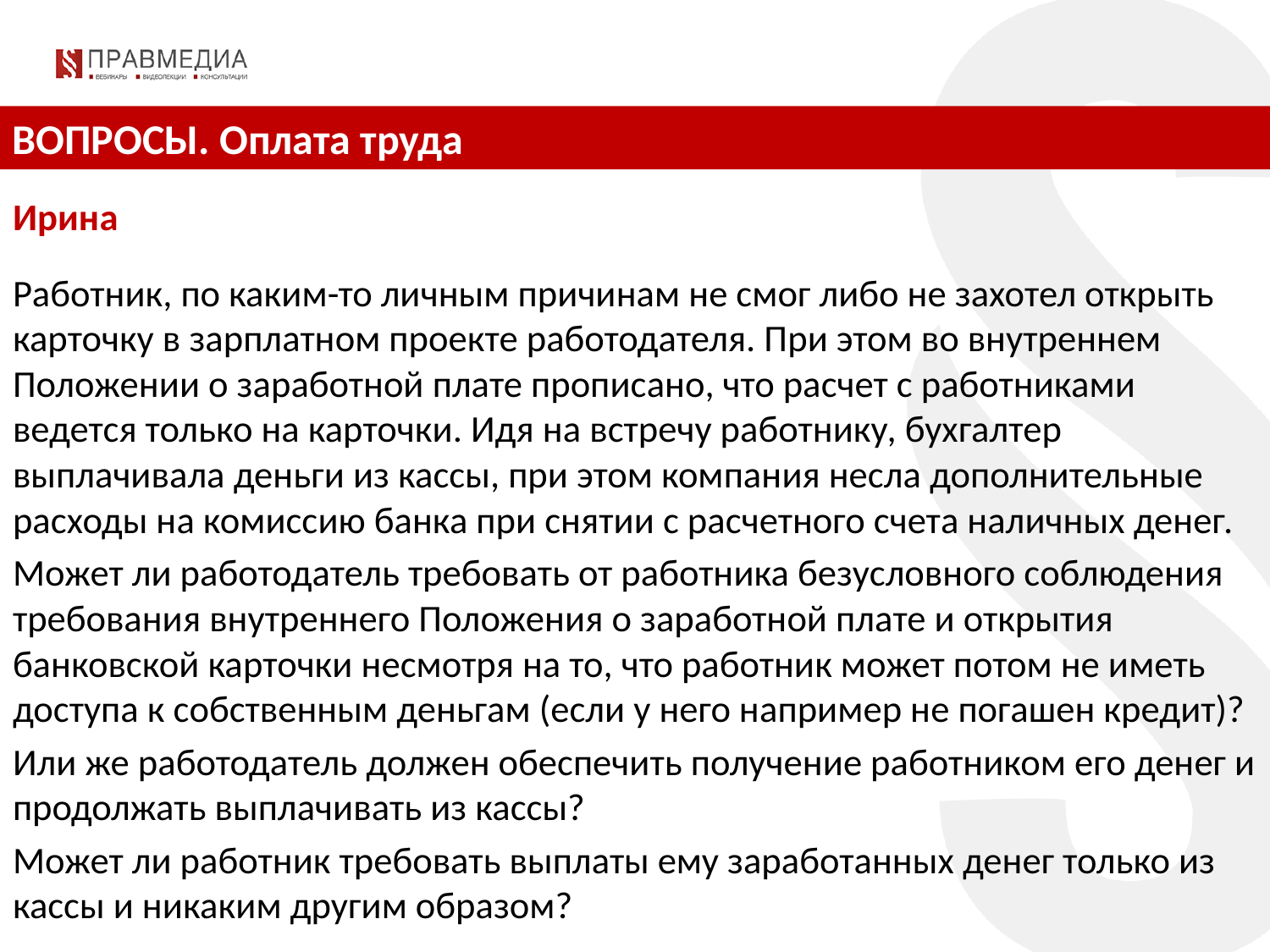

ВОПРОСЫ. Оплата труда
Ирина

Работник, по каким-то личным причинам не смог либо не захотел открыть карточку в зарплатном проекте работодателя. При этом во внутреннем Положении о заработной плате прописано, что расчет с работниками ведется только на карточки. Идя на встречу работнику, бухгалтер выплачивала деньги из кассы, при этом компания несла дополнительные расходы на комиссию банка при снятии с расчетного счета наличных денег.
Может ли работодатель требовать от работника безусловного соблюдения требования внутреннего Положения о заработной плате и открытия банковской карточки несмотря на то, что работник может потом не иметь доступа к собственным деньгам (если у него например не погашен кредит)?
Или же работодатель должен обеспечить получение работником его денег и продолжать выплачивать из кассы?
Может ли работник требовать выплаты ему заработанных денег только из кассы и никаким другим образом?